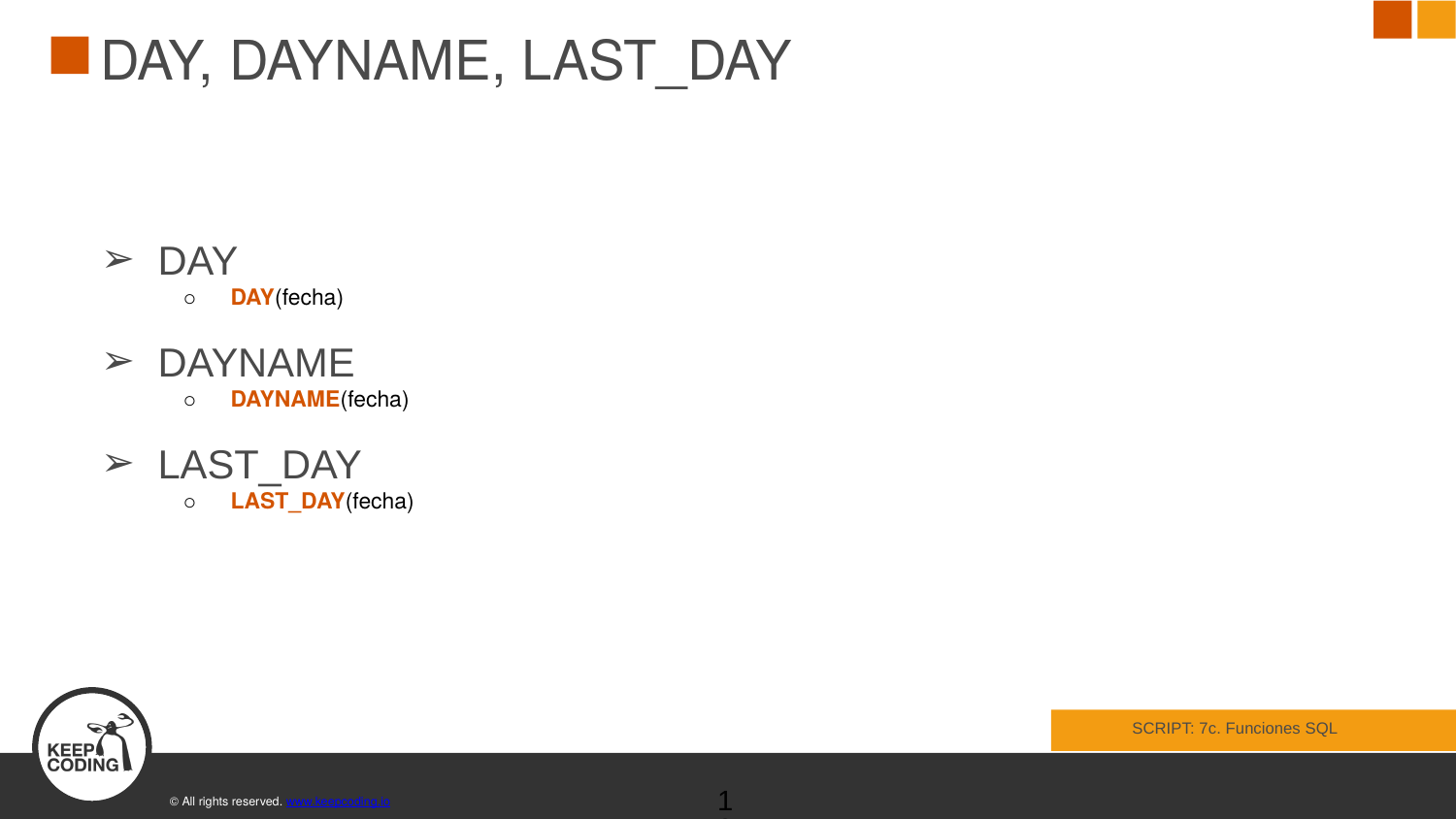

# DAY, DAYNAME, LAST_DAY

DAY
DAY(fecha)

DAYNAME
DAYNAME(fecha)

LAST_DAY
LAST_DAY(fecha)

SCRIPT: 7c. Funciones SQL
108